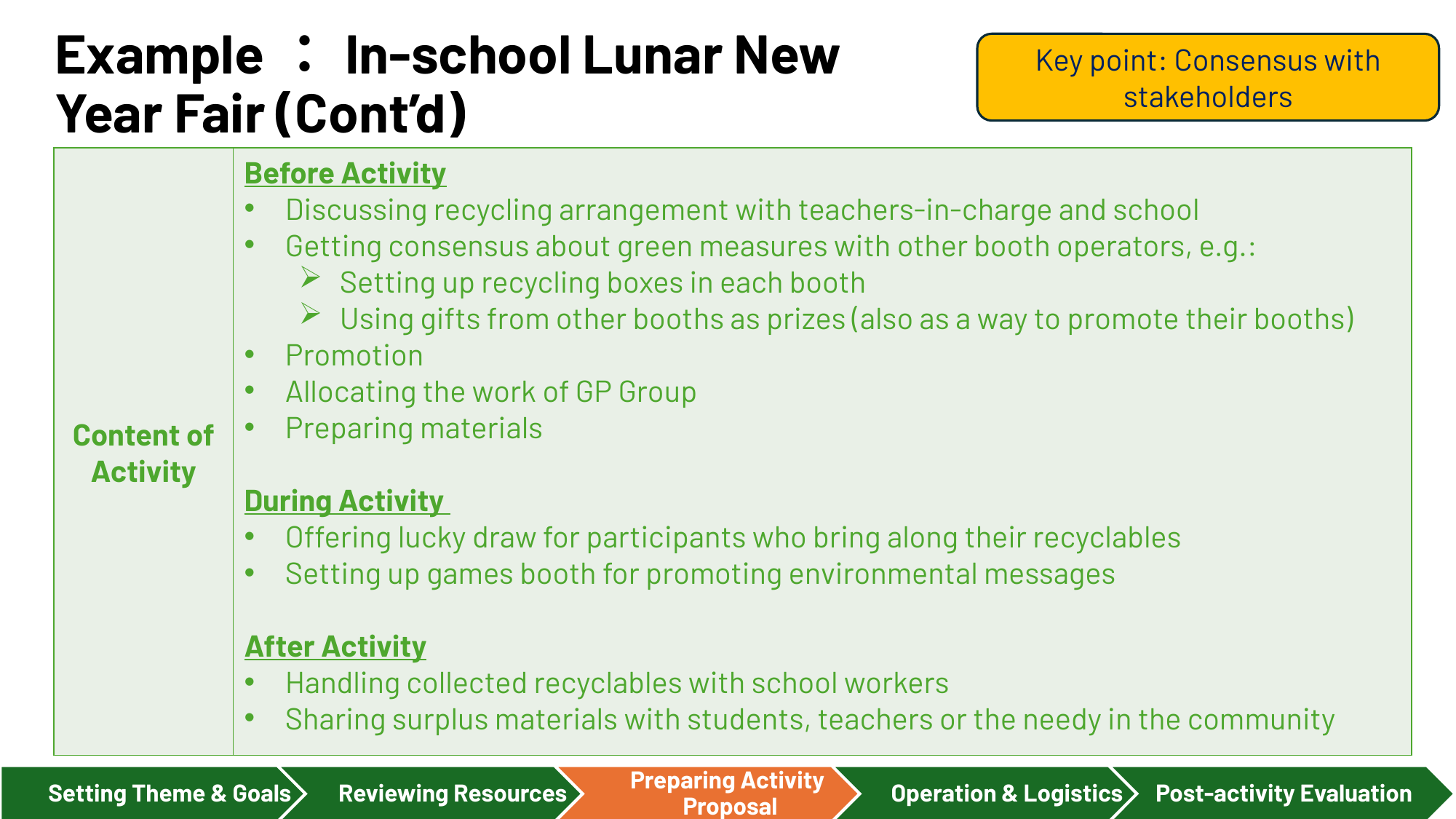

# Example：In-school Lunar New Year Fair (Cont’d)
Key point: Consensus with stakeholders
| Content of Activity | Before Activity Discussing recycling arrangement with teachers-in-charge and school Getting consensus about green measures with other booth operators, e.g.: Setting up recycling boxes in each booth Using gifts from other booths as prizes (also as a way to promote their booths) Promotion Allocating the work of GP Group Preparing materials During Activity Offering lucky draw for participants who bring along their recyclables Setting up games booth for promoting environmental messages After Activity Handling collected recyclables with school workers Sharing surplus materials with students, teachers or the needy in the community |
| --- | --- |
Setting Theme & Goals
Reviewing Resources
Preparing Activity
Proposal
Operation & Logistics
Post-activity Evaluation